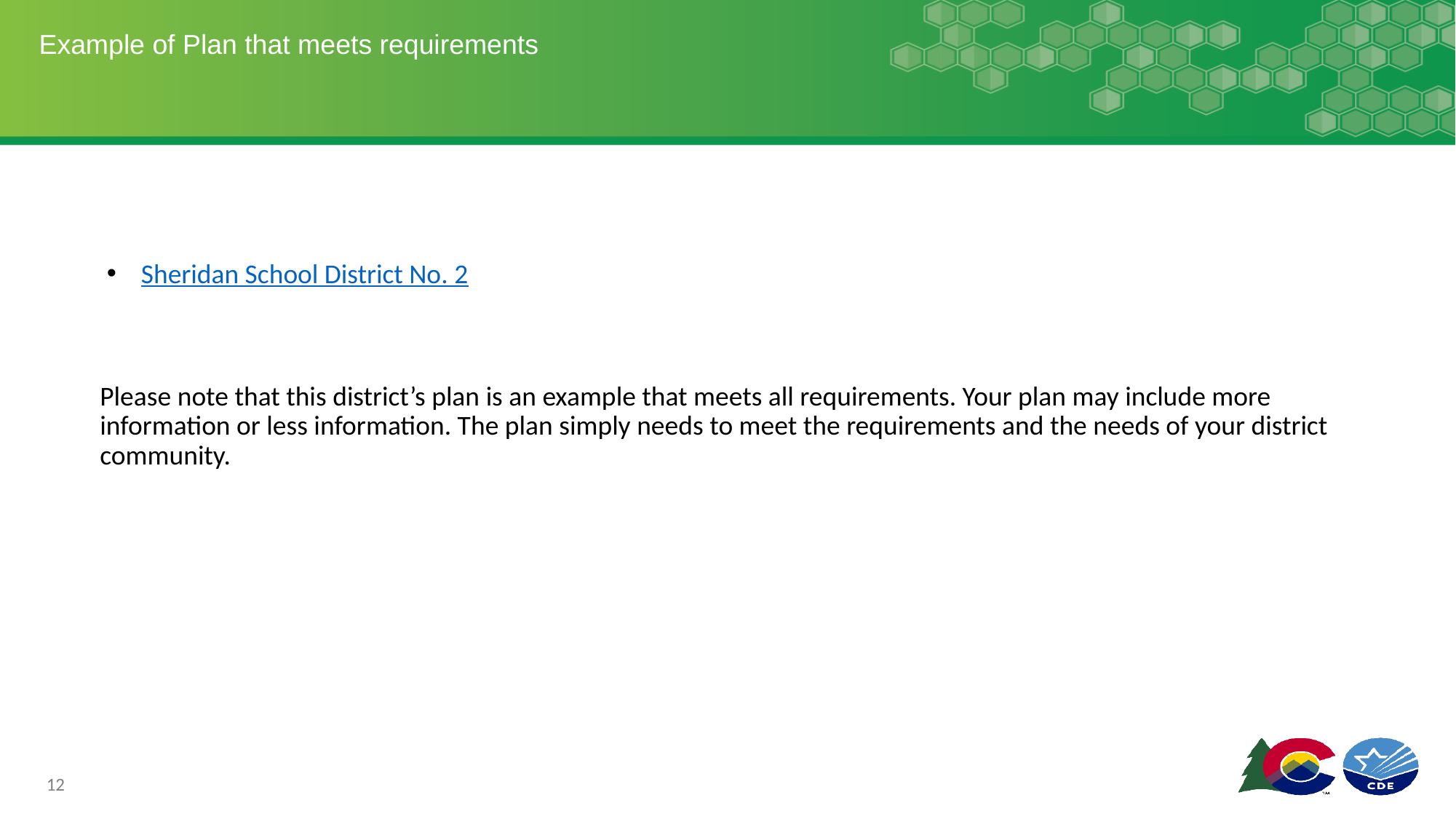

# Example of Plan that meets requirements

Sheridan School District No. 2

Please note that this district’s plan is an example that meets all requirements. Your plan may include more information or less information. The plan simply needs to meet the requirements and the needs of your district community.
12